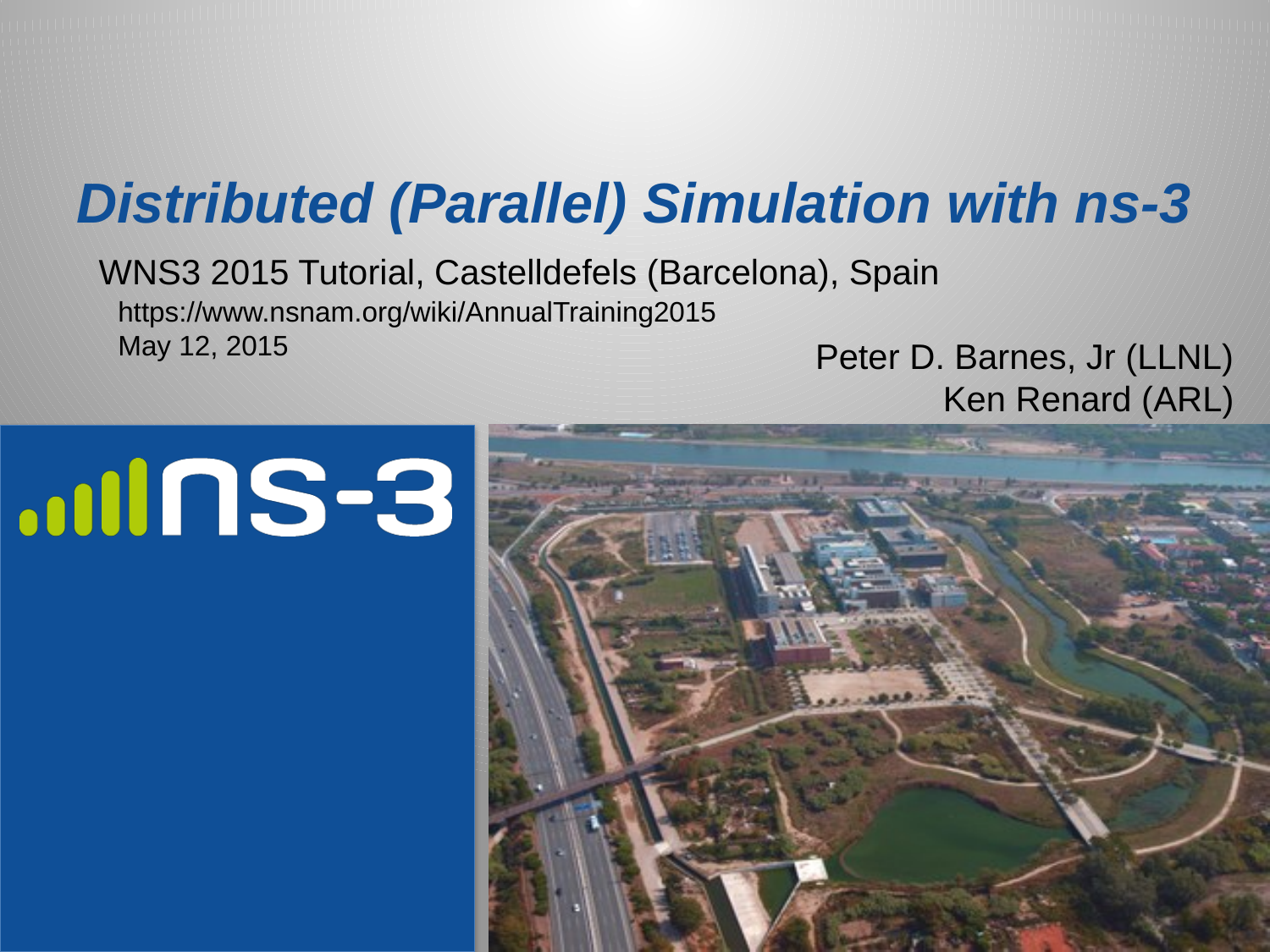

# Distributed (Parallel) Simulation with ns-3
WNS3 2015 Tutorial, Castelldefels (Barcelona), Spain
https://www.nsnam.org/wiki/AnnualTraining2015
May 12, 2015
Peter D. Barnes, Jr (LLNL)
Ken Renard (ARL)